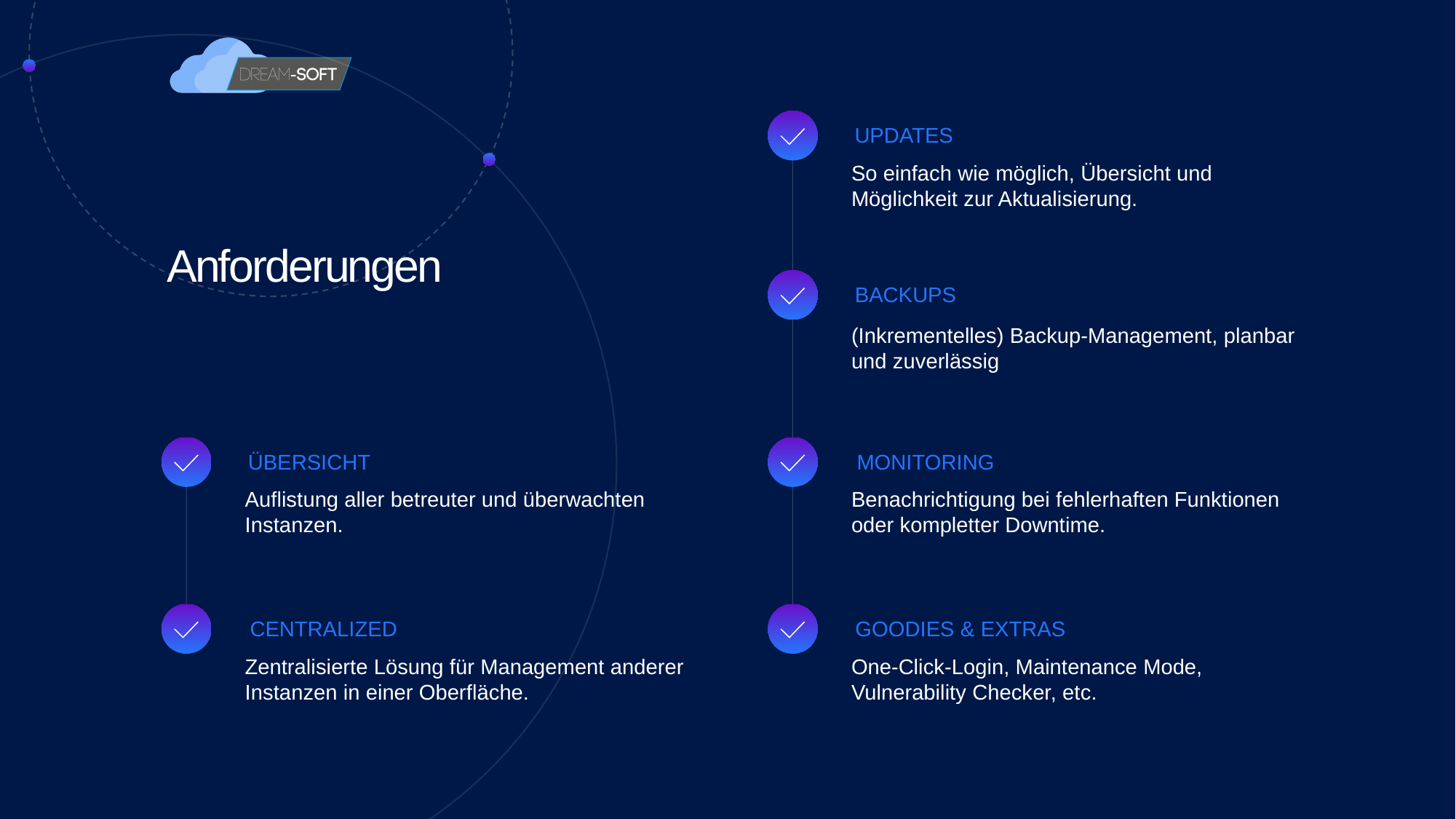

UPDATES

So einfach wie möglich, Übersicht und Möglichkeit zur Aktualisierung.
# Anforderungen

BACKUPS
(Inkrementelles) Backup-Management, planbar und zuverlässig

ÜBERSICHT
MONITORING

Auflistung aller betreuter und überwachten Instanzen.
Benachrichtigung bei fehlerhaften Funktionen oder kompletter Downtime.

CENTRALIZED
GOODIES & EXTRAS
Zentralisierte Lösung für Management anderer Instanzen in einer Oberfläche.
One-Click-Login, Maintenance Mode, Vulnerability Checker, etc.